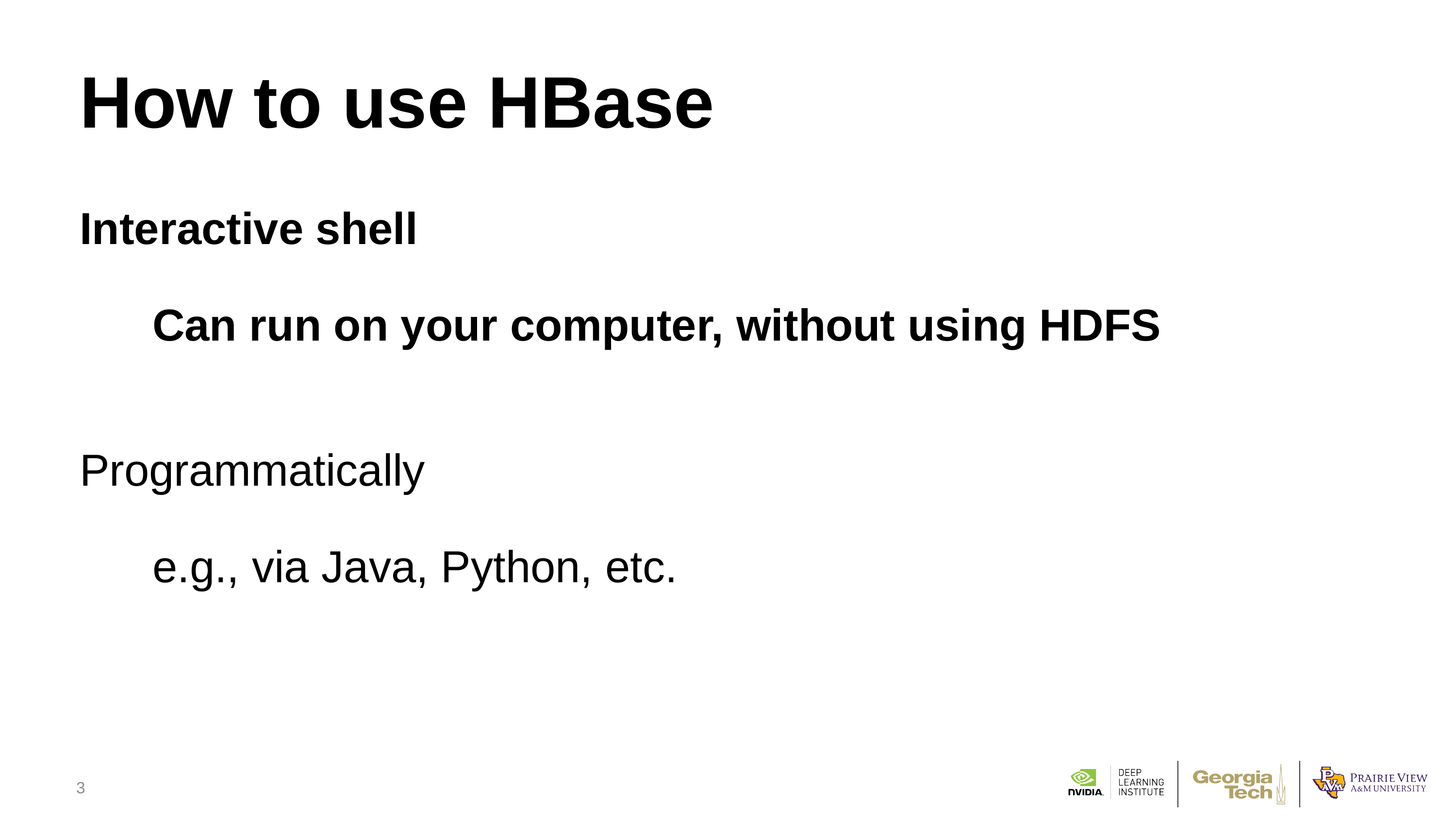

# How to use HBase
Interactive shell
	Can run on your computer, without using HDFS
Programmatically
	e.g., via Java, Python, etc.